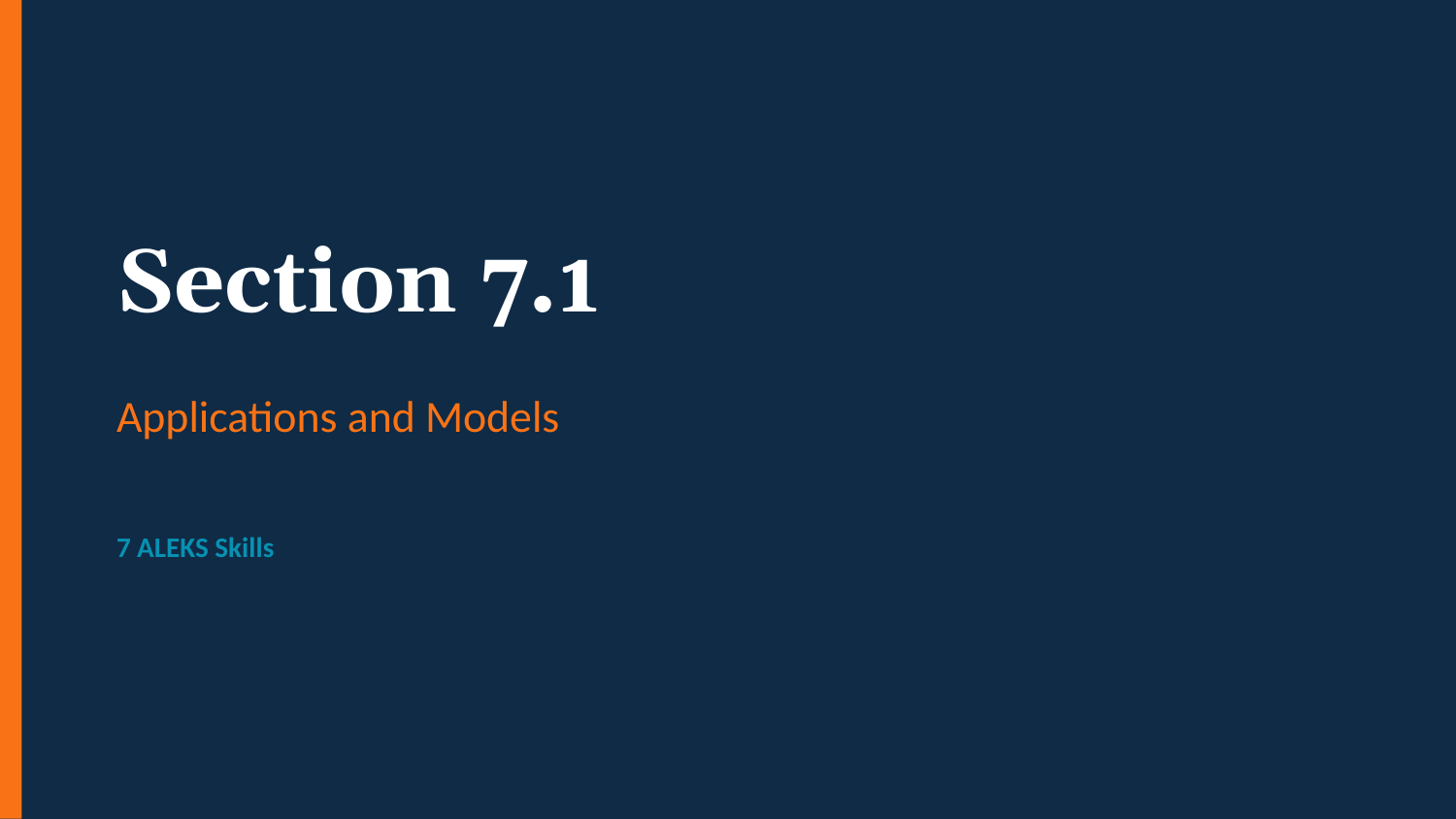

Section 7.1
Applications and Models
7 ALEKS Skills